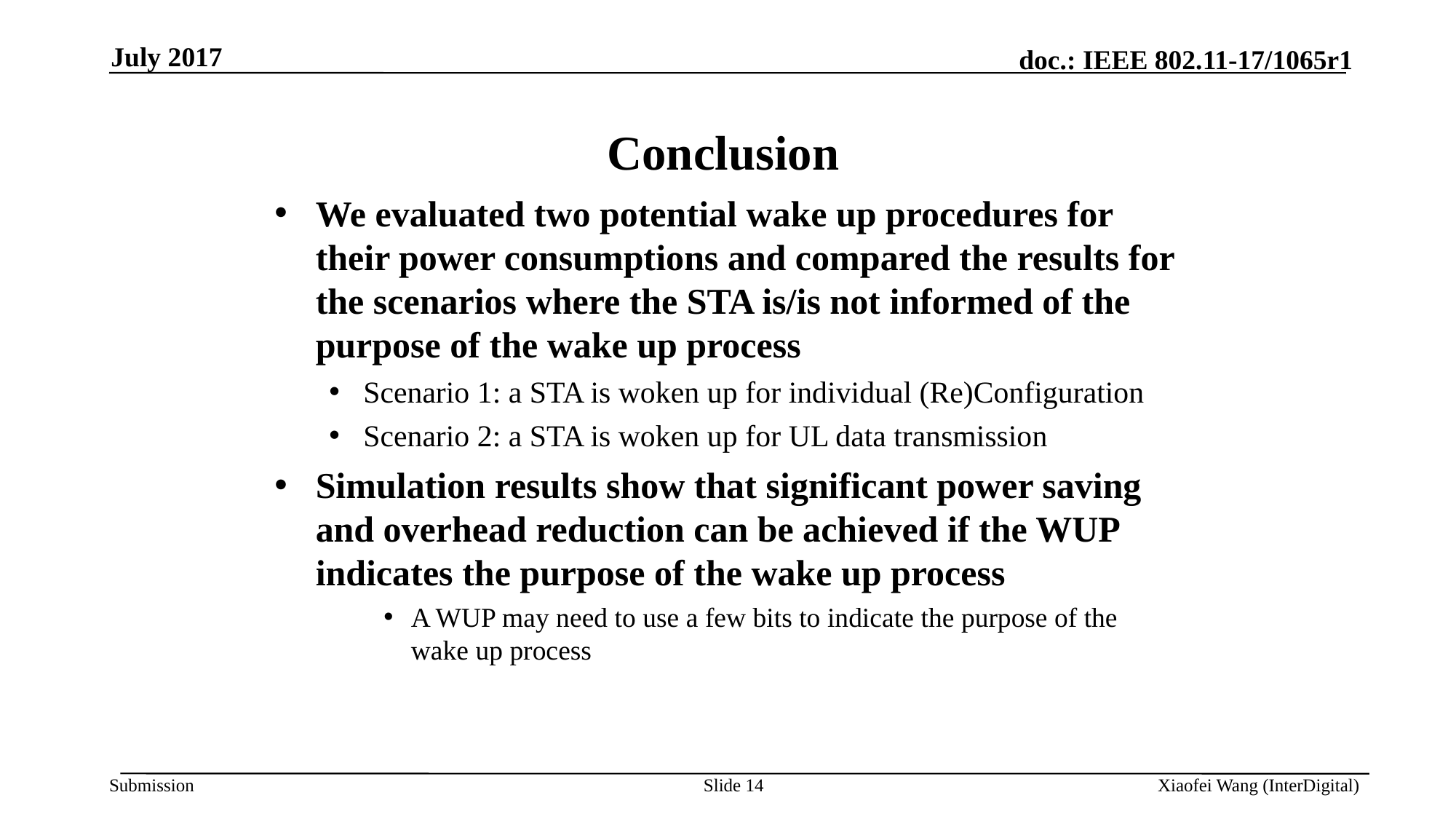

July 2017
# Conclusion
We evaluated two potential wake up procedures for their power consumptions and compared the results for the scenarios where the STA is/is not informed of the purpose of the wake up process
Scenario 1: a STA is woken up for individual (Re)Configuration
Scenario 2: a STA is woken up for UL data transmission
Simulation results show that significant power saving and overhead reduction can be achieved if the WUP indicates the purpose of the wake up process
A WUP may need to use a few bits to indicate the purpose of the wake up process
Slide 14
Xiaofei Wang (InterDigital)